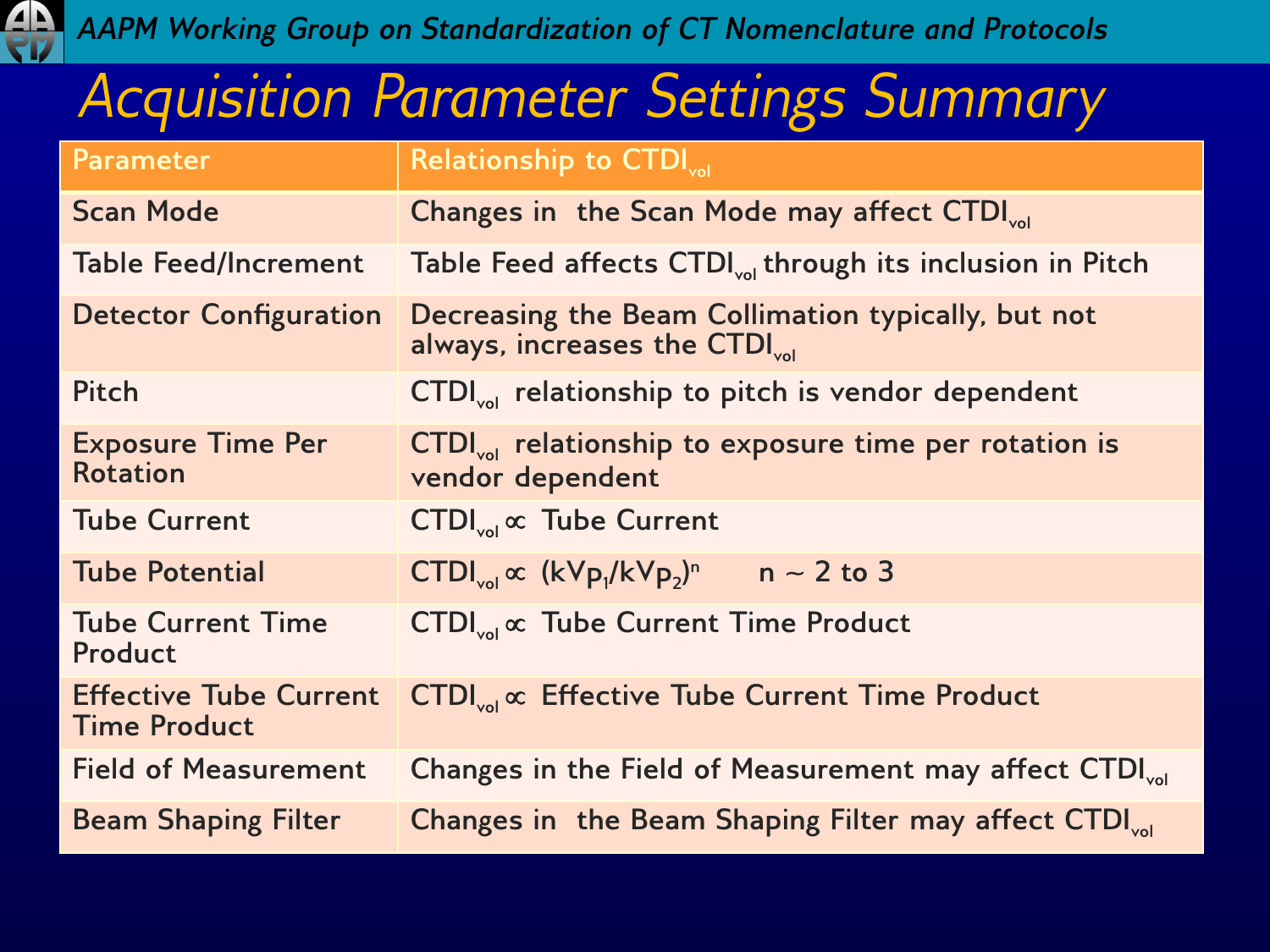

# Acquisition Parameter Settings Summary
| Parameter | Relationship to CTDIvol |
| --- | --- |
| Scan Mode | Changes in the Scan Mode may affect CTDIvol |
| Table Feed/Increment | Table Feed affects CTDIvol through its inclusion in Pitch |
| Detector Configuration | Decreasing the Beam Collimation typically, but not always, increases the CTDIvol |
| Pitch | CTDIvol relationship to pitch is vendor dependent |
| Exposure Time Per Rotation | CTDIvol relationship to exposure time per rotation is vendor dependent |
| Tube Current | CTDIvol ∝ Tube Current |
| Tube Potential | CTDIvol ∝ (kVp1/kVp2)n n ~ 2 to 3 |
| Tube Current Time Product | CTDIvol ∝ Tube Current Time Product |
| Effective Tube Current Time Product | CTDIvol ∝ Effective Tube Current Time Product |
| Field of Measurement | Changes in the Field of Measurement may affect CTDIvol |
| Beam Shaping Filter | Changes in the Beam Shaping Filter may affect CTDIvol |